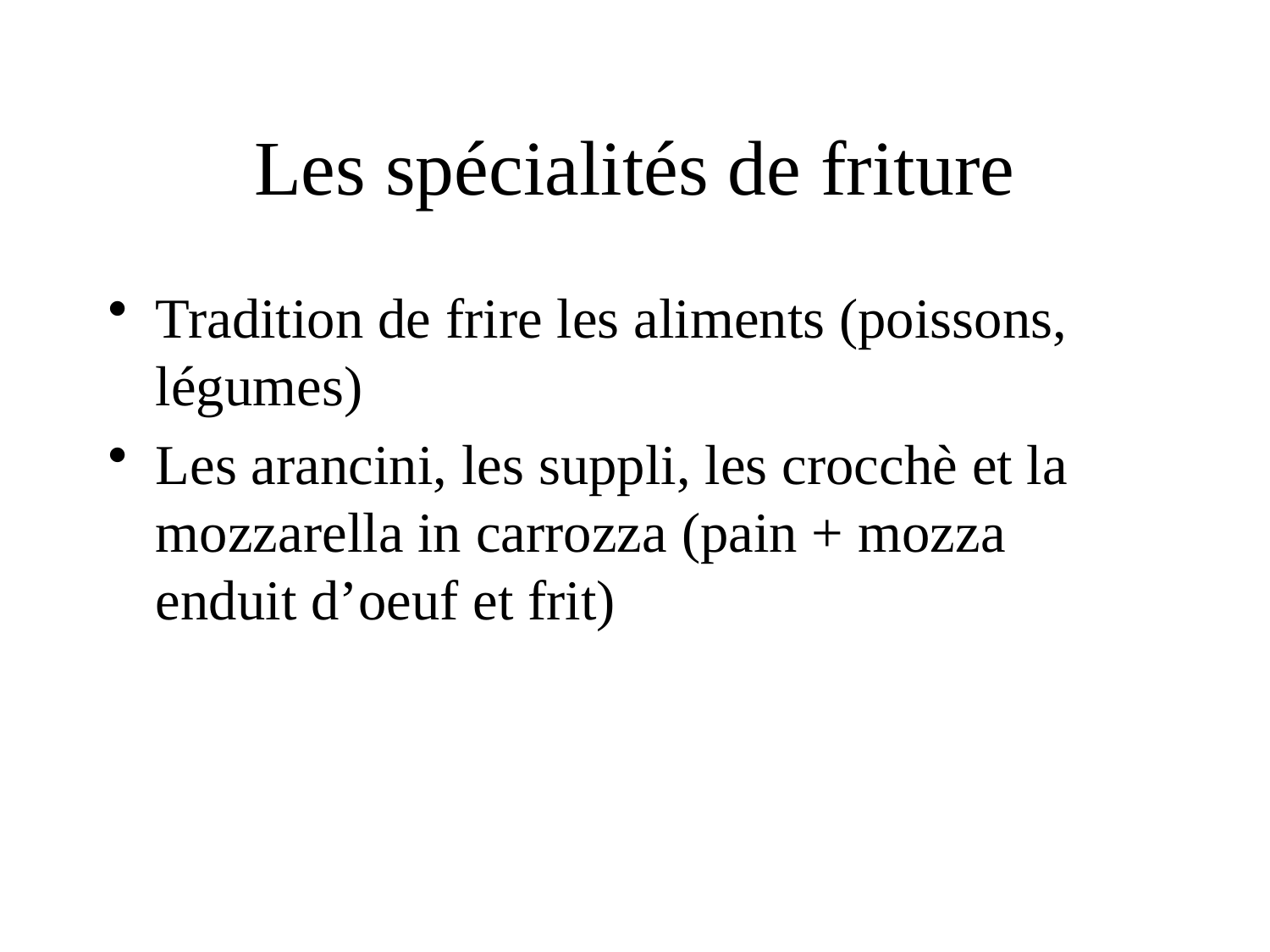

# Les spécialités de friture
Tradition de frire les aliments (poissons, légumes)
Les arancini, les suppli, les crocchè et la mozzarella in carrozza (pain + mozza enduit d’oeuf et frit)